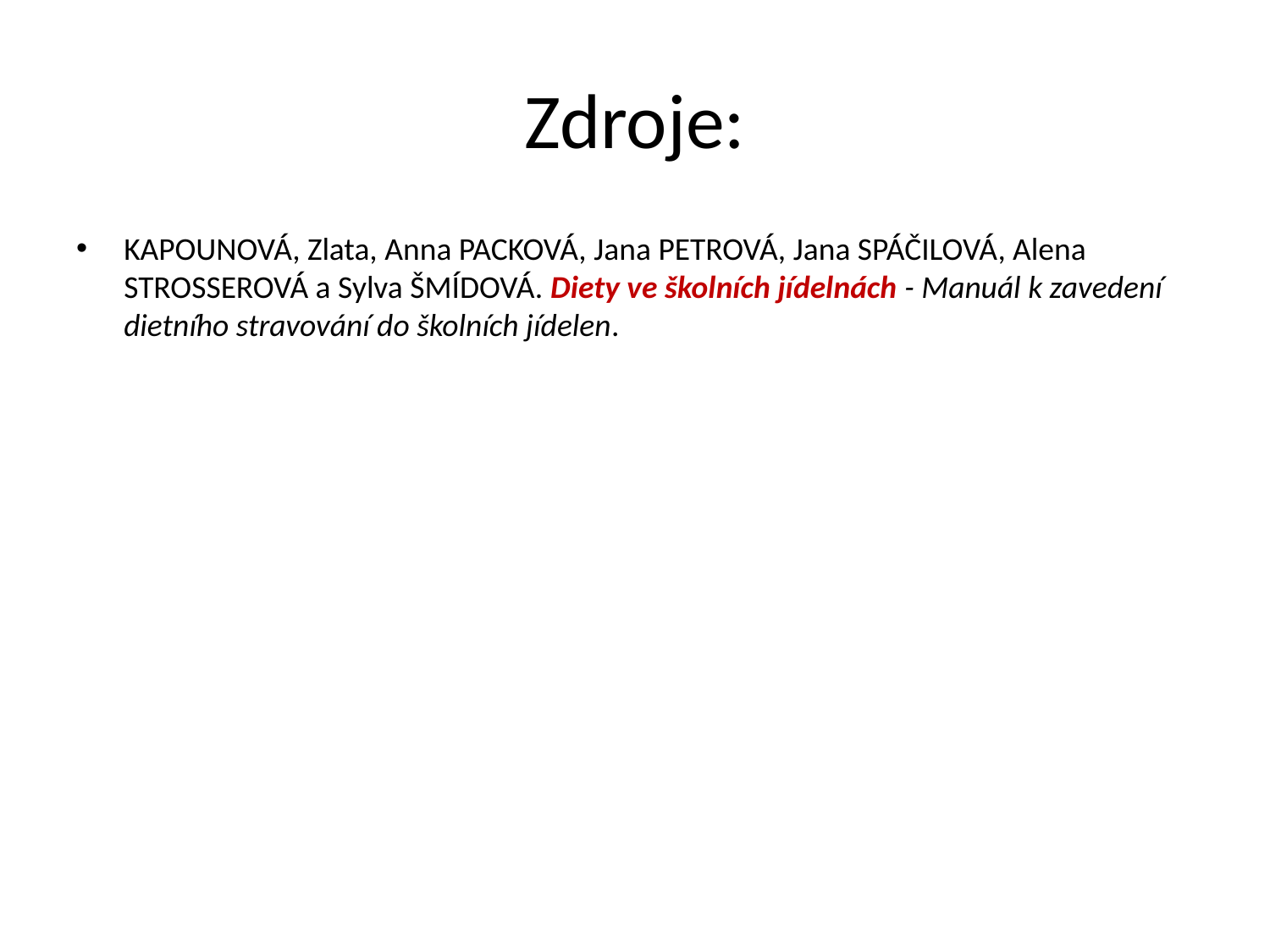

# Zdroje:
KAPOUNOVÁ, Zlata, Anna PACKOVÁ, Jana PETROVÁ, Jana SPÁČILOVÁ, Alena STROSSEROVÁ a Sylva ŠMÍDOVÁ. Diety ve školních jídelnách - Manuál k zavedení dietního stravování do školních jídelen.